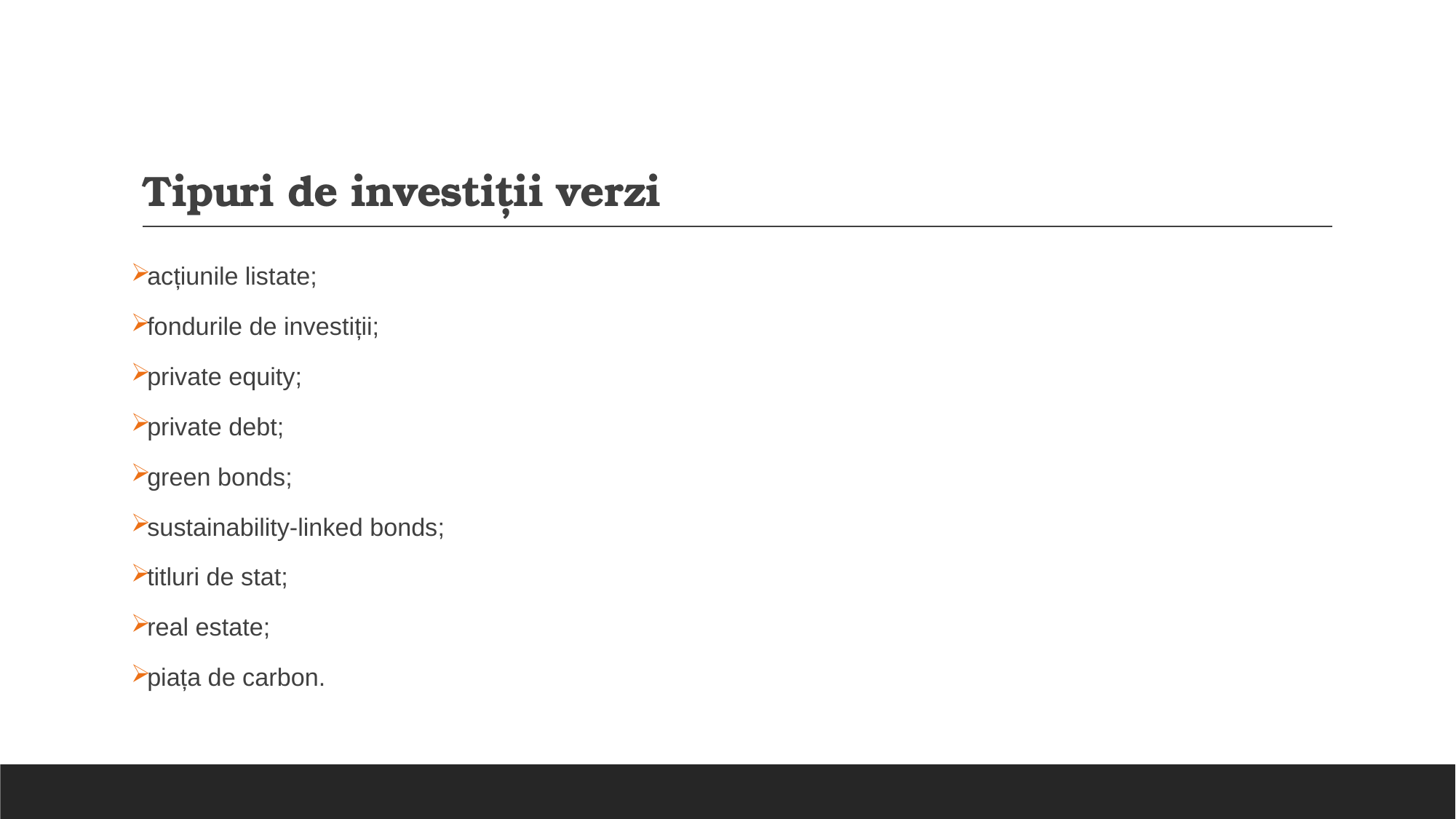

# Tipuri de investiții verzi
acțiunile listate;
fondurile de investiții;
private equity;
private debt;
green bonds;
sustainability-linked bonds;
titluri de stat;
real estate;
piața de carbon.